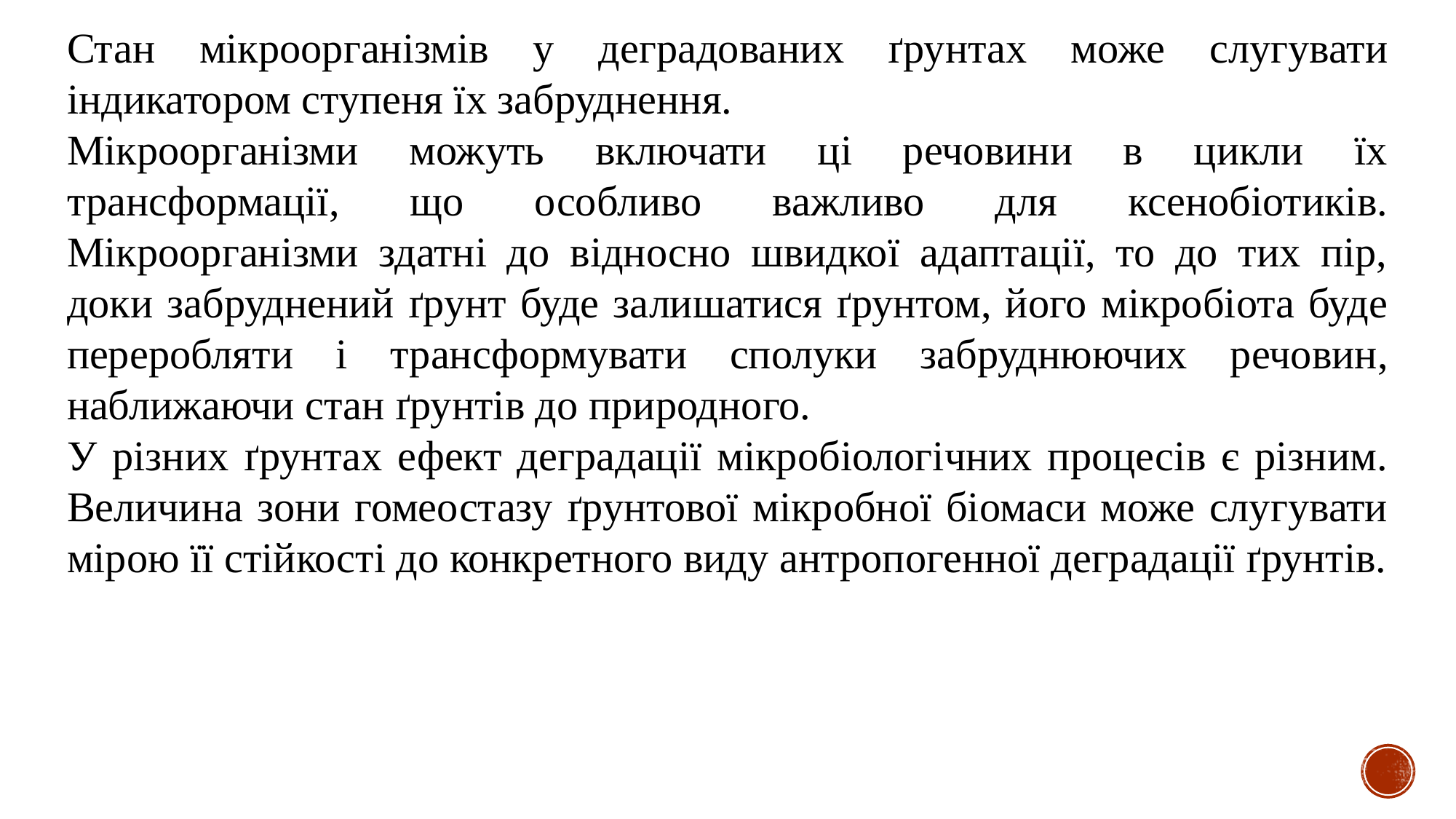

Стан мікроорганізмів у деградованих ґрунтах може слугувати індикатором ступеня їх забруднення.
Мікроорганізми можуть включати ці речовини в цикли їх трансформації, що особливо важливо для ксенобіотиків. Мікроорганізми здатні до відносно швидкої адаптації, то до тих пір, доки забруднений ґрунт буде залишатися ґрунтом, його мікробіота буде переробляти і трансформувати сполуки забруднюючих речовин, наближаючи стан ґрунтів до природного.
У різних ґрунтах ефект деградації мікробіологічних процесів є різним. Величина зони гомеостазу ґрунтової мікробної біомаси може слугувати мірою її стійкості до конкретного виду антропогенної деградації ґрунтів.